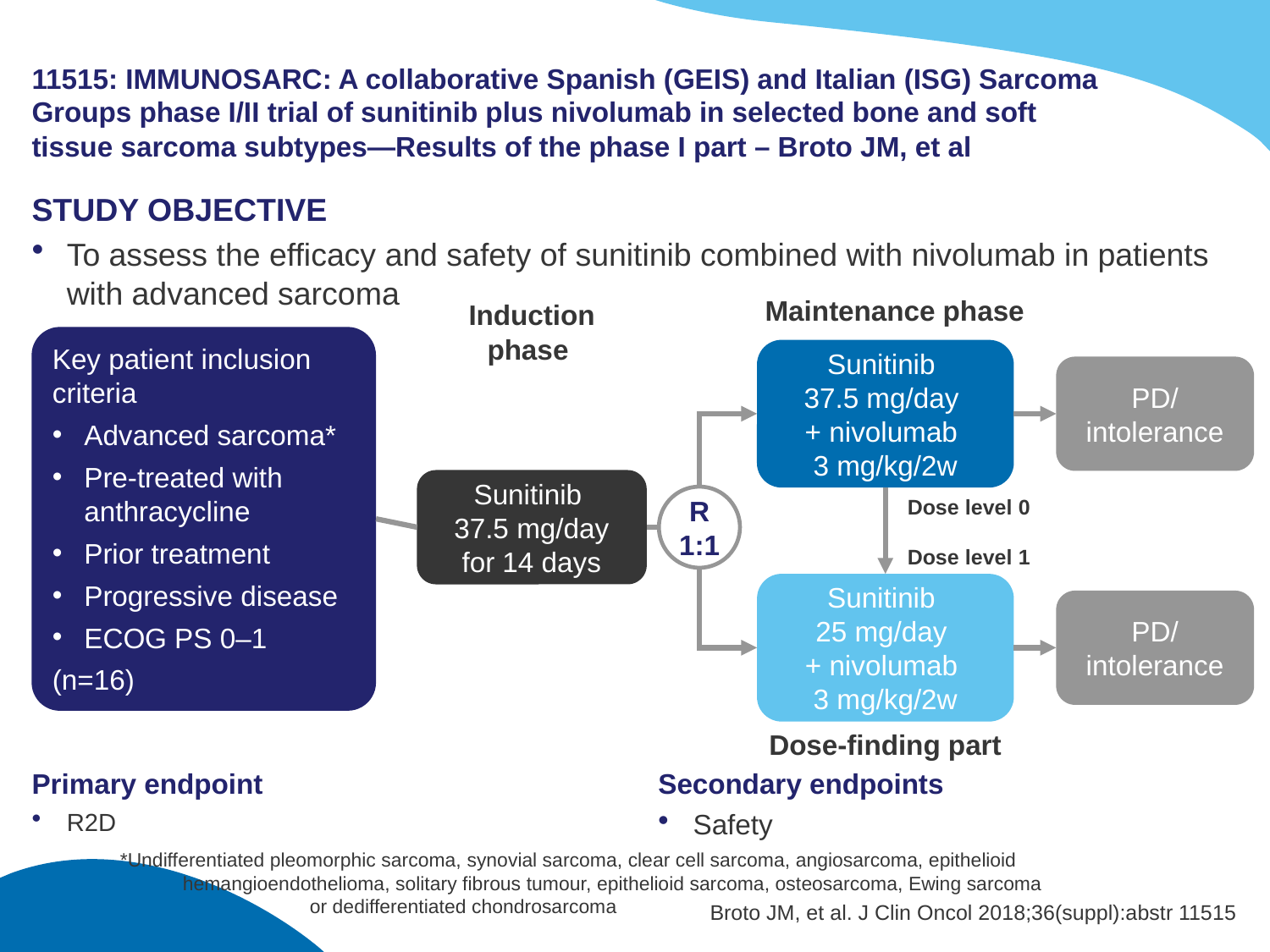

# 11515: IMMUNOSARC: A collaborative Spanish (GEIS) and Italian (ISG) Sarcoma Groups phase I/II trial of sunitinib plus nivolumab in selected bone and soft tissue sarcoma subtypes—Results of the phase I part – Broto JM, et al
STUDY OBJECTIVE
To assess the efficacy and safety of sunitinib combined with nivolumab in patients with advanced sarcoma
Maintenance phase
Induction
phase
Key patient inclusion criteria
Advanced sarcoma*
Pre-treated with anthracycline
Prior treatment
Progressive disease
ECOG PS 0–1
(n=16)
Sunitinib
37.5 mg/day
+ nivolumab
3 mg/kg/2w
PD/
intolerance
Sunitinib
37.5 mg/day for 14 days
R
1:1
Dose level 0
Dose level 1
Sunitinib
25 mg/day
+ nivolumab
3 mg/kg/2w
PD/
intolerance
Dose-finding part
Primary endpoint
R2D
Secondary endpoints
Safety
*Undifferentiated pleomorphic sarcoma, synovial sarcoma, clear cell sarcoma, angiosarcoma, epithelioid
hemangioendothelioma, solitary fibrous tumour, epithelioid sarcoma, osteosarcoma, Ewing sarcoma
	or dedifferentiated chondrosarcoma
Broto JM, et al. J Clin Oncol 2018;36(suppl):abstr 11515